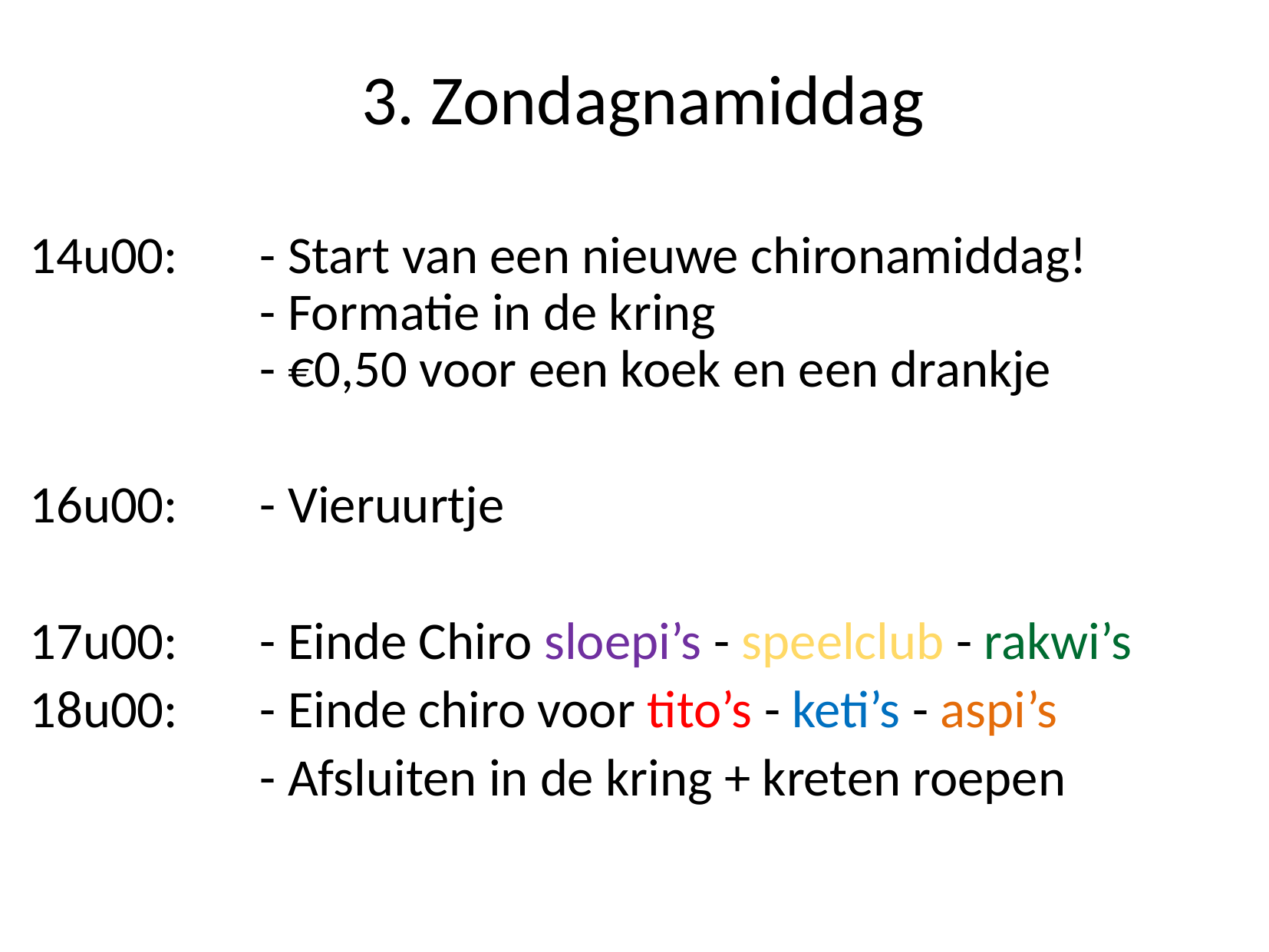

3. Zondagnamiddag
14u00: 	- Start van een nieuwe chironamiddag!
	   	- Formatie in de kring
	   	- €0,50 voor een koek en een drankje

16u00: 	- Vieruurtje

17u00: 	- Einde Chiro sloepi’s - speelclub - rakwi’s
18u00: 	- Einde chiro voor tito’s - keti’s - aspi’s
		- Afsluiten in de kring + kreten roepen